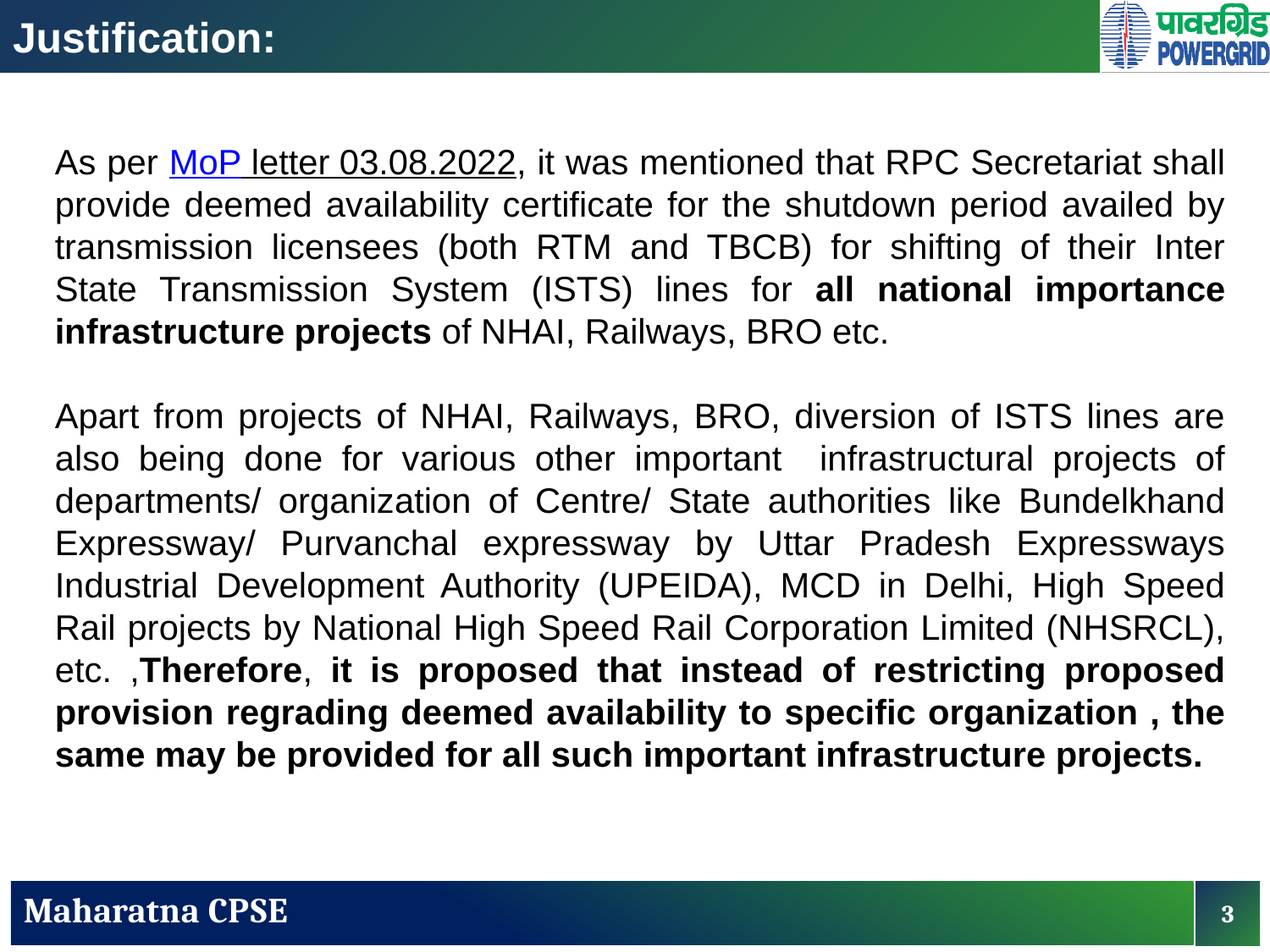

# Justification:

As per MoP letter 03.08.2022, it was mentioned that RPC Secretariat shall provide deemed availability certificate for the shutdown period availed by transmission licensees (both RTM and TBCB) for shifting of their Inter State Transmission System (ISTS) lines for all national importance infrastructure projects of NHAI, Railways, BRO etc.

Apart from projects of NHAI, Railways, BRO, diversion of ISTS lines are also being done for various other important  infrastructural projects of departments/ organization of Centre/ State authorities like Bundelkhand Expressway/ Purvanchal expressway by Uttar Pradesh Expressways Industrial Development Authority (UPEIDA), MCD in Delhi, High Speed Rail projects by National High Speed Rail Corporation Limited (NHSRCL), etc. ,Therefore, it is proposed that instead of restricting proposed provision regrading deemed availability to specific organization , the same may be provided for all such important infrastructure projects.

3